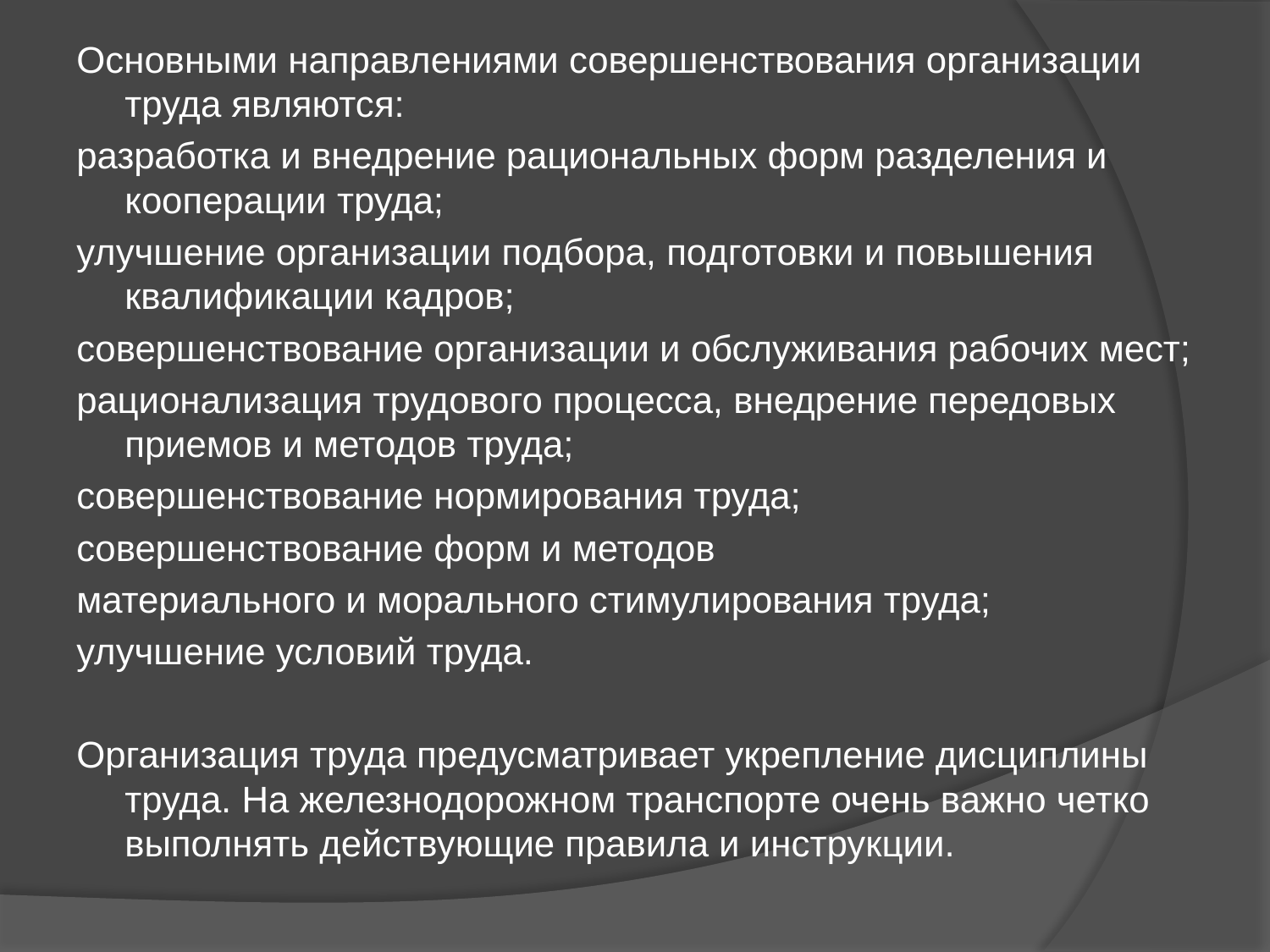

Основными направлениями совершенствования организации труда являются:
разработка и внедрение рациональных форм разделения и кооперации труда;
улучшение организации подбора, подготовки и повышения квалификации кадров;
совершенствование организации и обслуживания рабочих мест;
рационализация трудового процесса, внедрение передовых приемов и методов труда;
совершенствование нормирования труда;
совершенствование форм и методов
материального и морального стимулирования труда;
улучшение условий труда.

Организация труда предусматривает укрепление дисциплины труда. На железнодорожном транспорте очень важно четко выполнять действующие правила и инструкции.